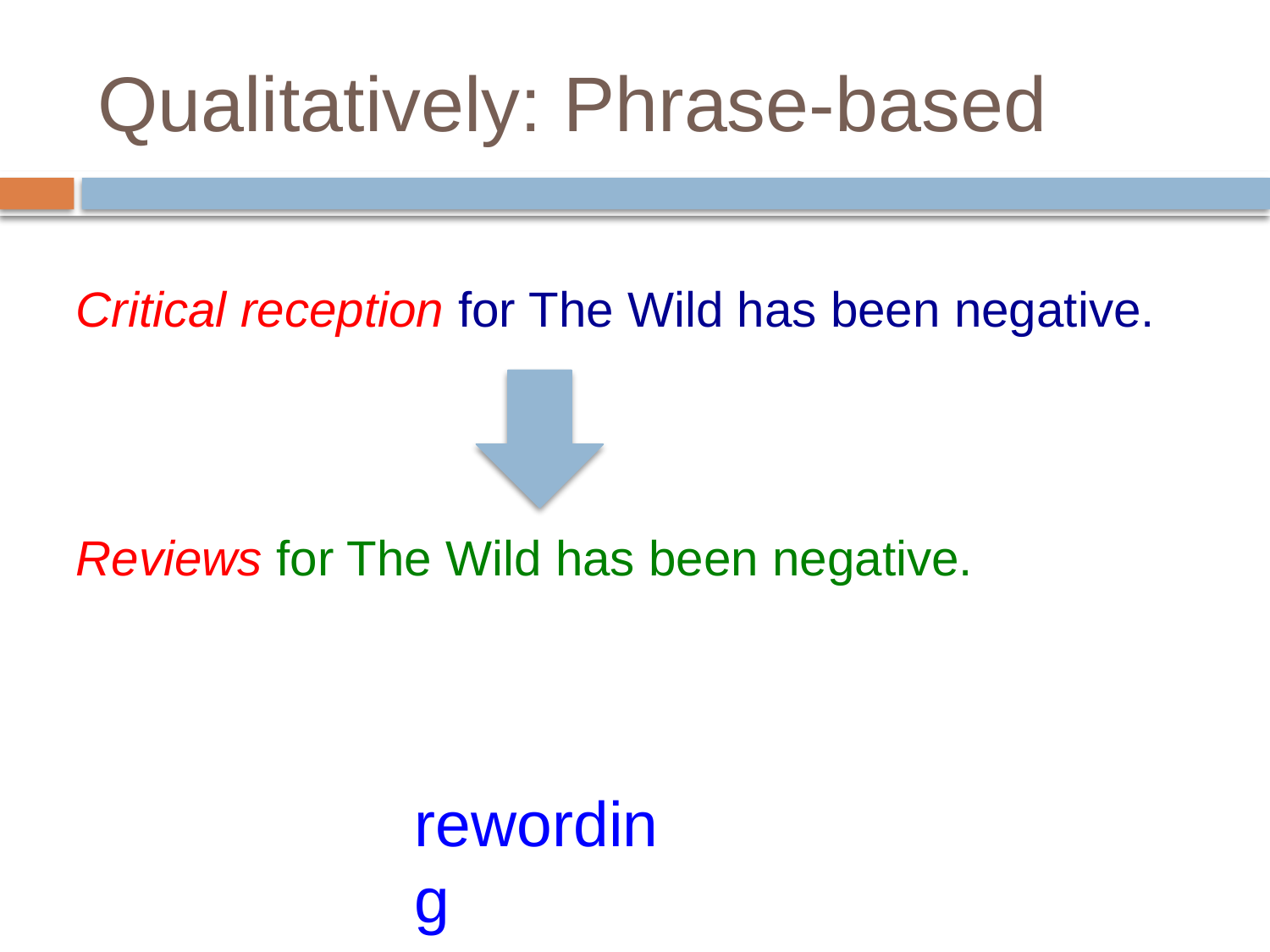

# Qualitatively: Phrase-based
Critical reception for The Wild has been negative.

Reviews for The Wild has been negative.
rewording